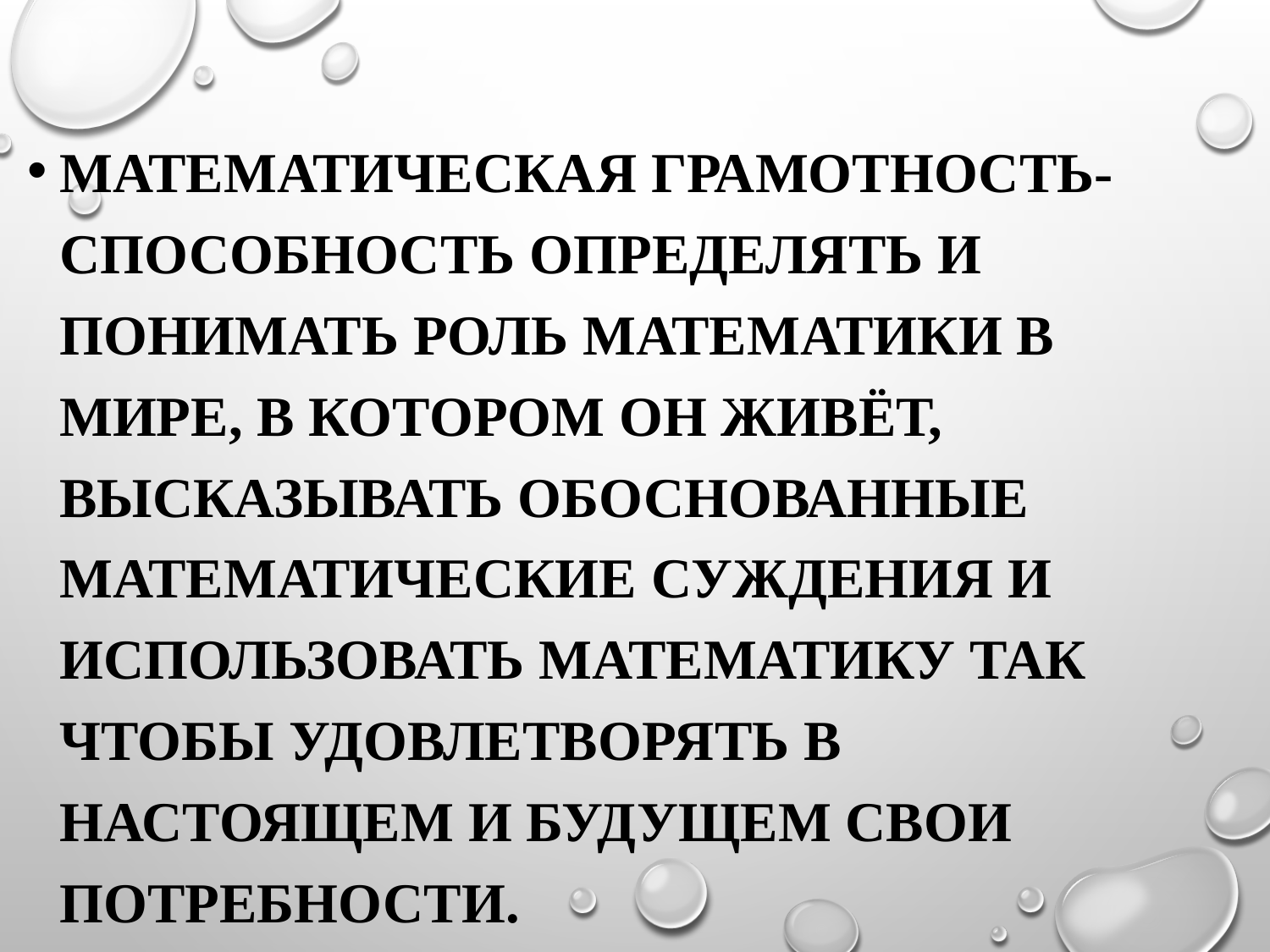

Математическая грамотность- способность определять и понимать роль математики в мире, в котором он живёт, высказывать обоснованные математические суждения и использовать математику так чтобы удовлетворять в настоящем и будущем свои потребности.